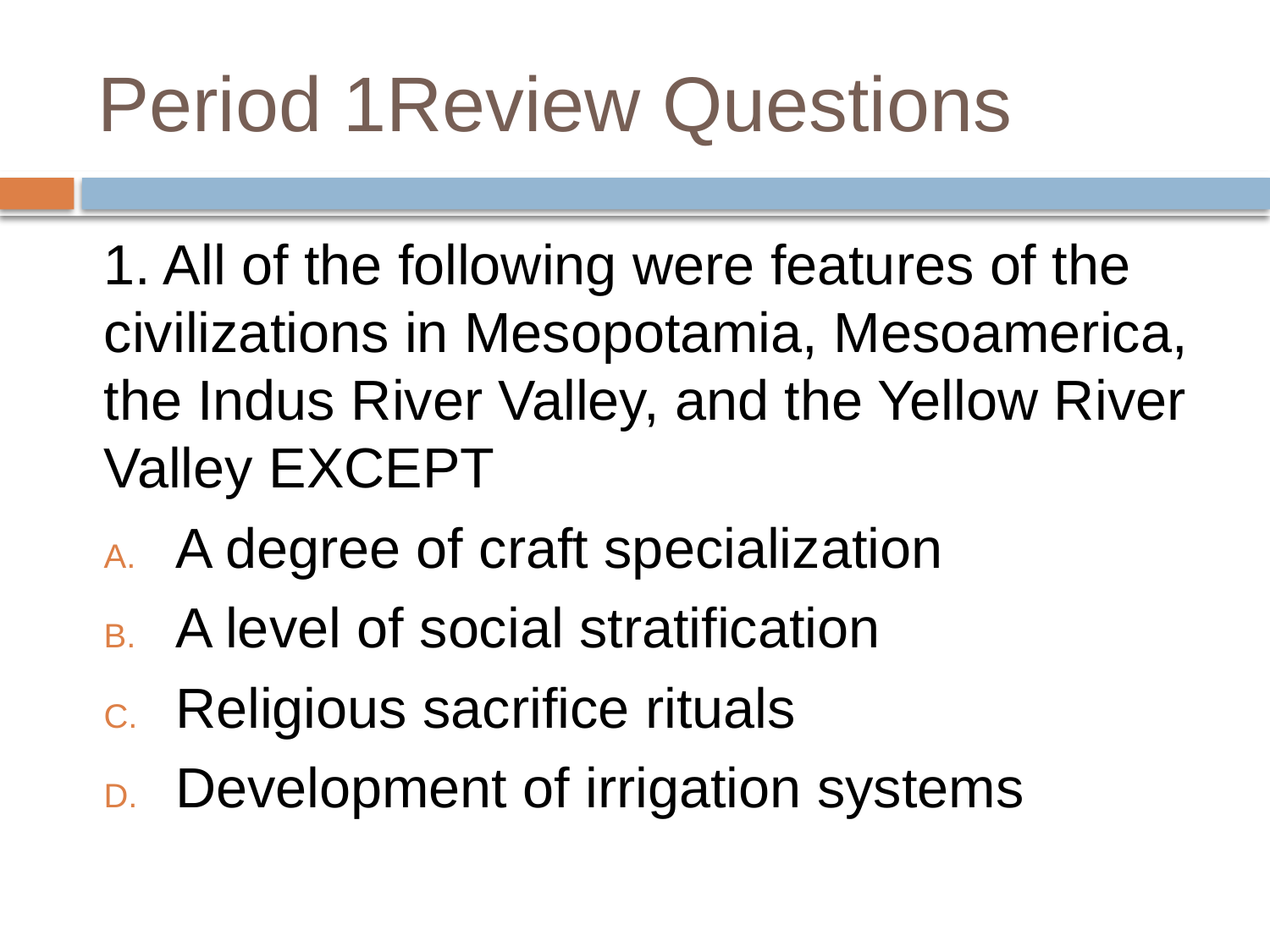

# Period 1Review Questions
1. All of the following were features of the civilizations in Mesopotamia, Mesoamerica, the Indus River Valley, and the Yellow River Valley EXCEPT
A degree of craft specialization
A level of social stratification
Religious sacrifice rituals
Development of irrigation systems